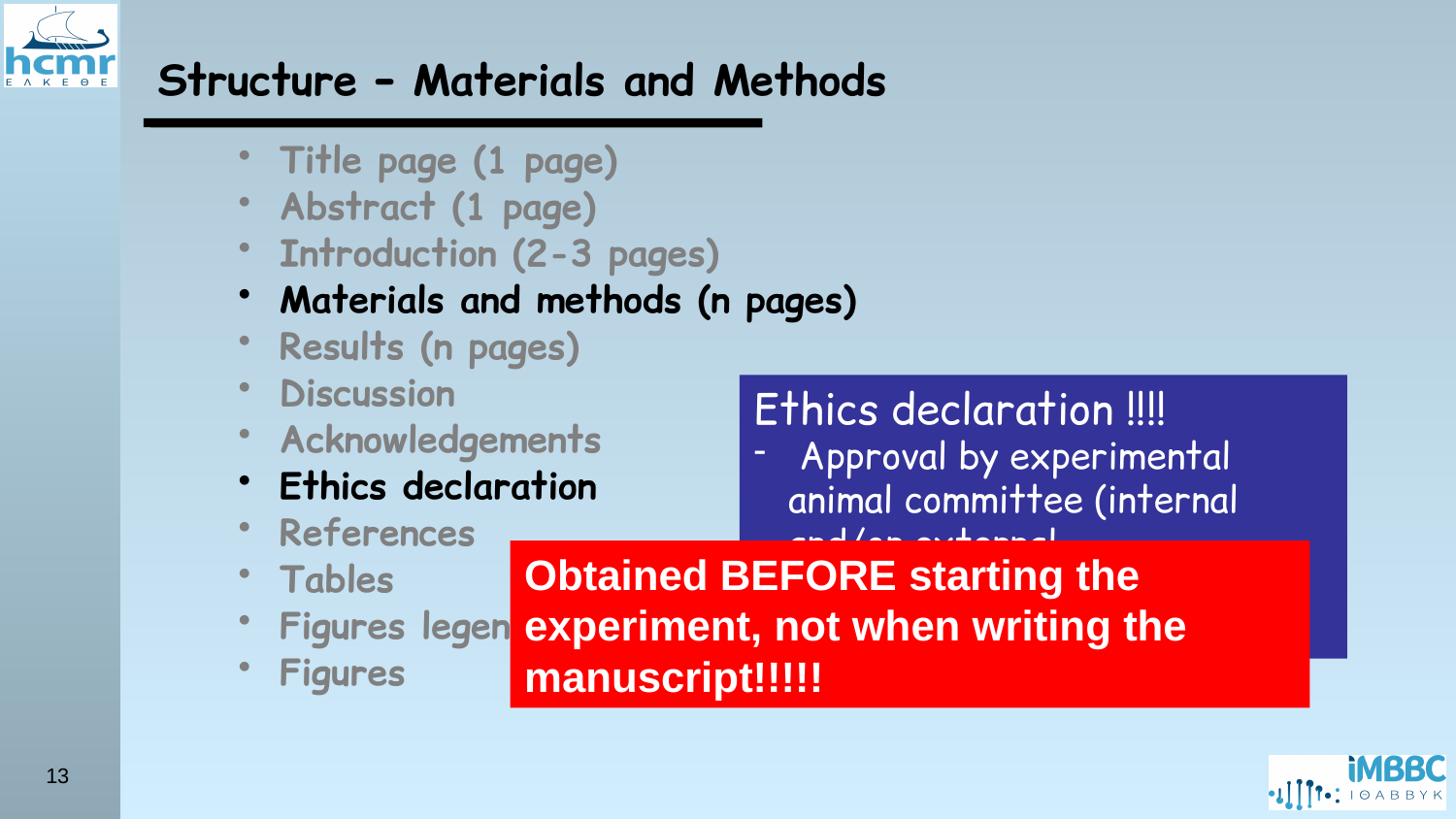

Structure – Materials and Methods
Title page (1 page)
Abstract (1 page)
Introduction (2-3 pages)
Materials and methods (n pages)
Results (n pages)
Discussion
Acknowledgements
Ethics declaration
References
Tables
Figures legends
Figures
Ethics declaration !!!!
 Approval by experimental animal committee (internal and/or external
 Approval of the “Ethics Committee” (Internal)
Obtained BEFORE starting the experiment, not when writing the manuscript!!!!!
13